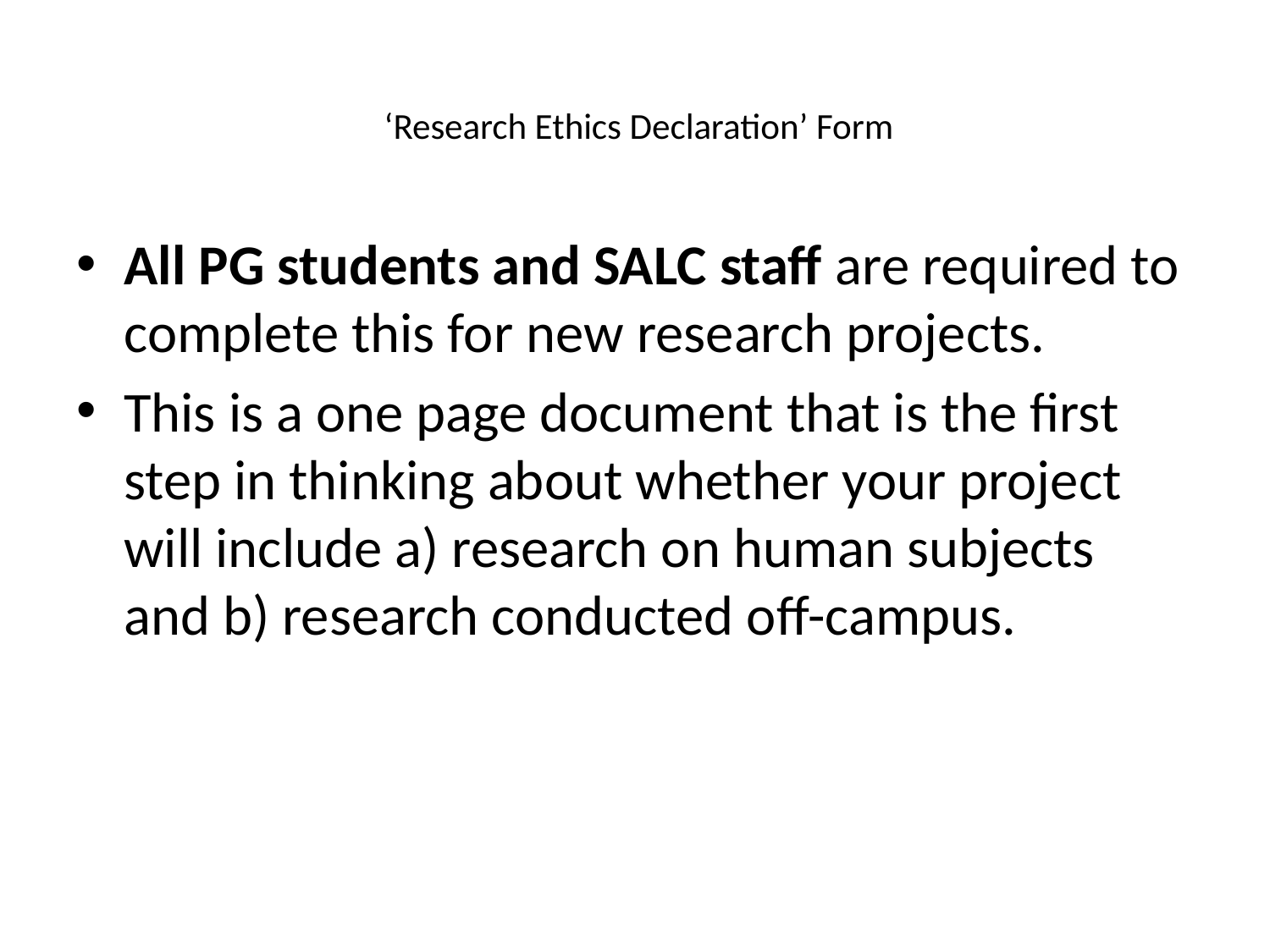

# ‘Research Ethics Declaration’ Form
All PG students and SALC staff are required to complete this for new research projects.
This is a one page document that is the first step in thinking about whether your project will include a) research on human subjects and b) research conducted off-campus.